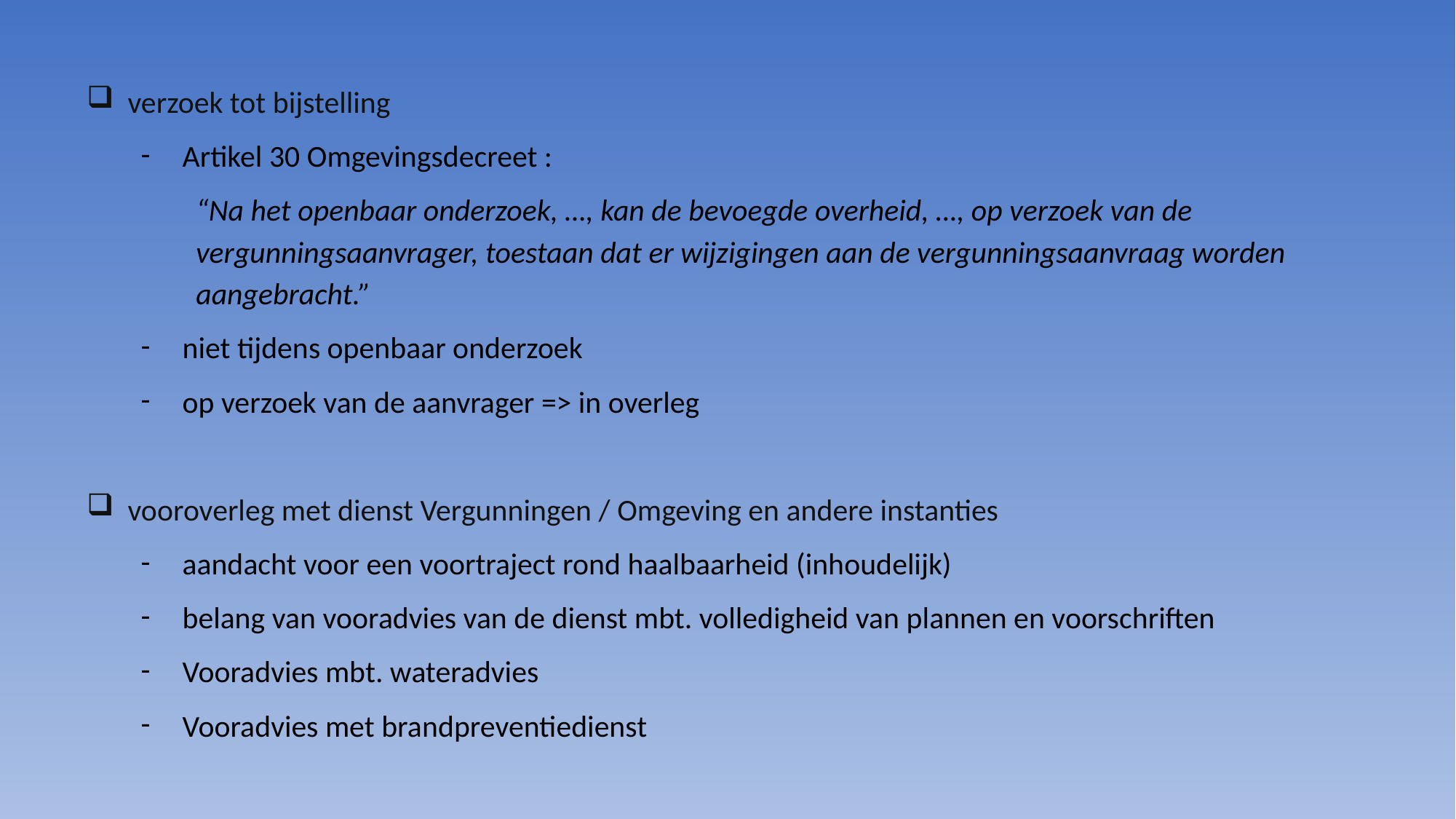

verzoek tot bijstelling
Artikel 30 Omgevingsdecreet :
“Na het openbaar onderzoek, …, kan de bevoegde overheid, …, op verzoek van de vergunningsaanvrager, toestaan dat er wijzigingen aan de vergunningsaanvraag worden aangebracht.”
niet tijdens openbaar onderzoek
op verzoek van de aanvrager => in overleg

vooroverleg met dienst Vergunningen / Omgeving en andere instanties
aandacht voor een voortraject rond haalbaarheid (inhoudelijk)
belang van vooradvies van de dienst mbt. volledigheid van plannen en voorschriften
Vooradvies mbt. wateradvies
Vooradvies met brandpreventiedienst